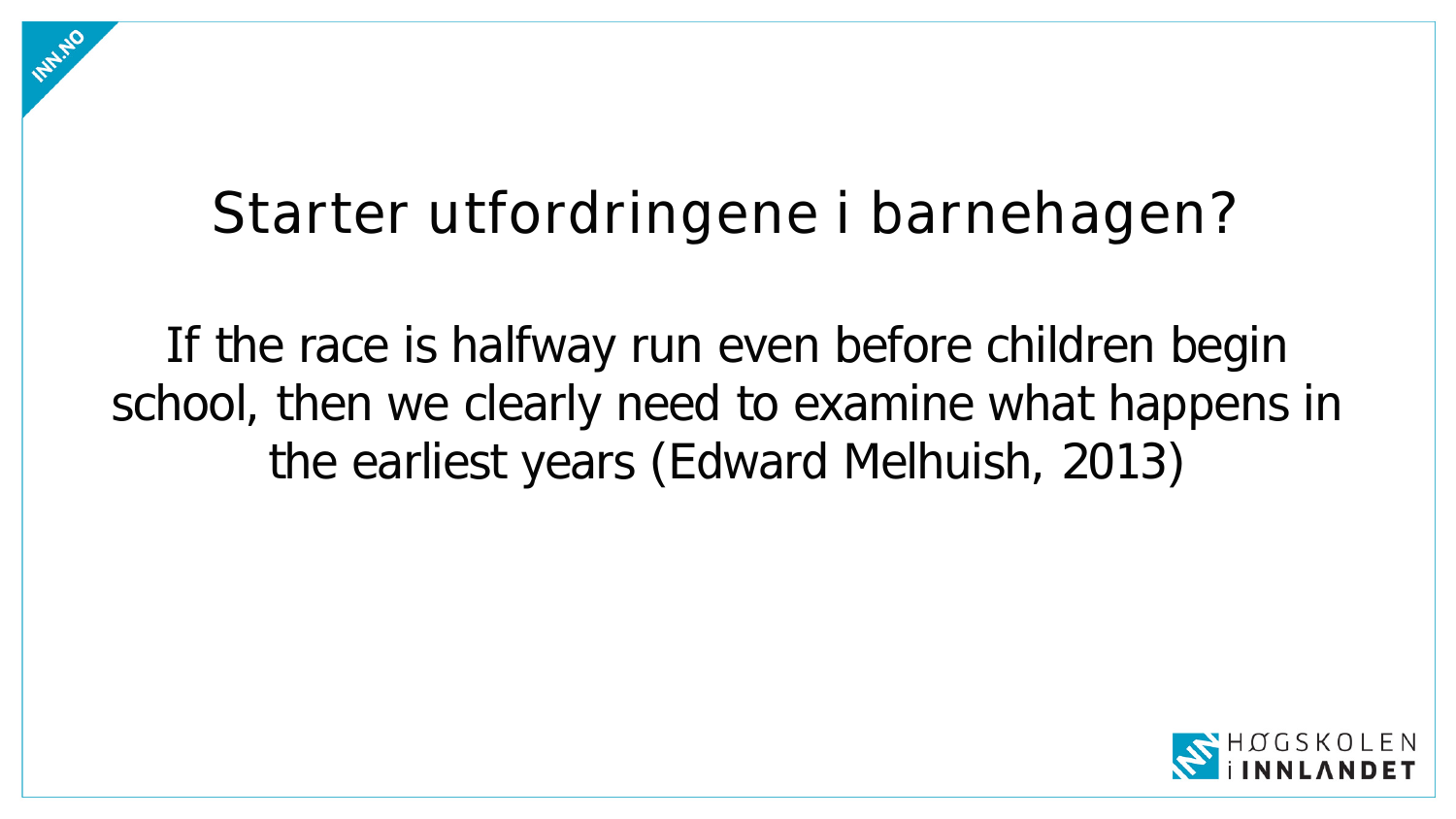

#
Starter utfordringene i barnehagen?

If the race is halfway run even before children begin school, then we clearly need to examine what happens in the earliest years (Edward Melhuish, 2013)